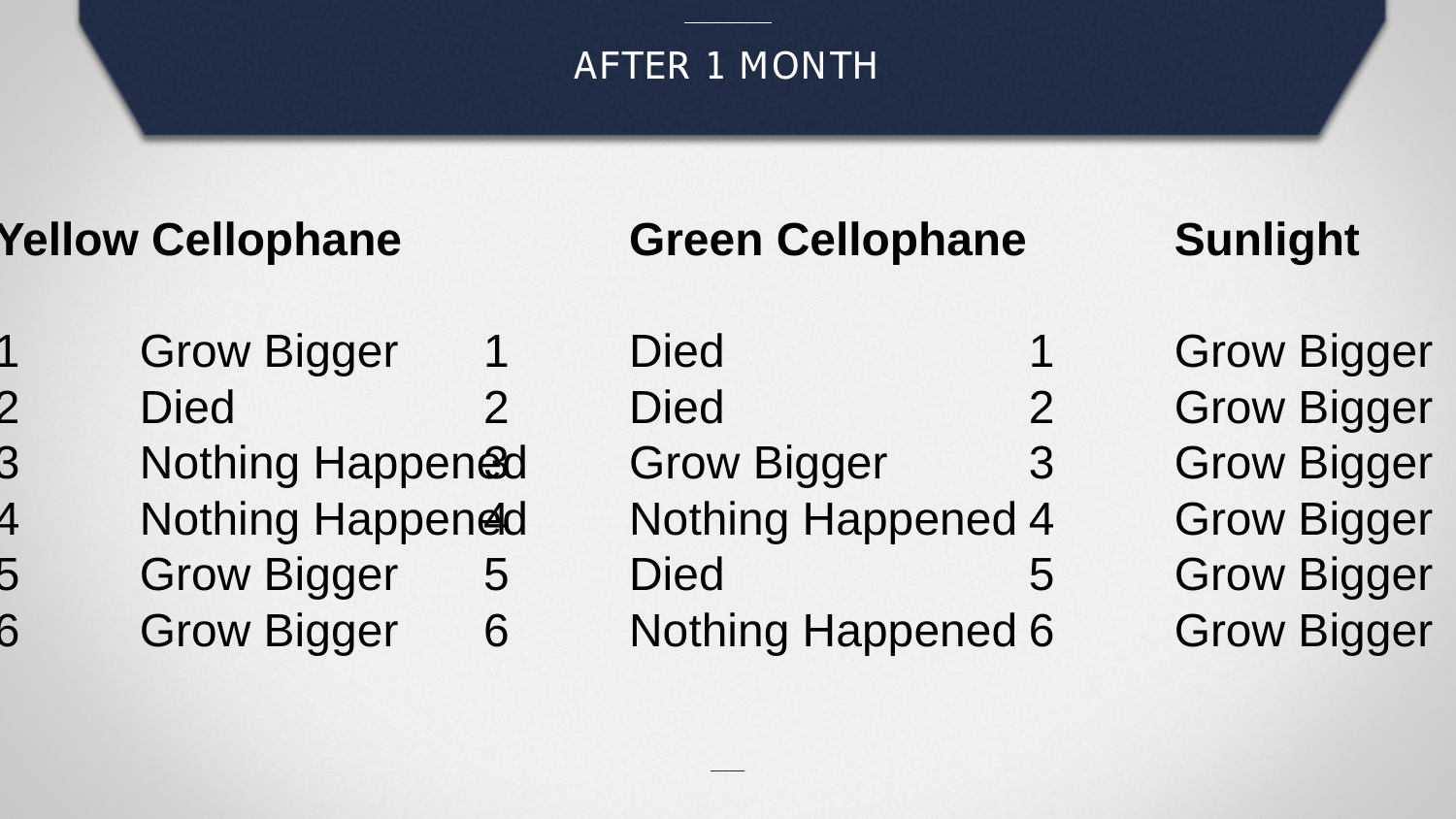

AFTER 1 MONTH
Yellow Cellophane

1	Grow Bigger
2	Died
3	Nothing Happened
4	Nothing Happened
5	Grow Bigger
6	Grow Bigger
	Green Cellophane

1	Died
2	Died
3	Grow Bigger
4	Nothing Happened
5	Died
6	Nothing Happened
	Sunlight

1	Grow Bigger
2	Grow Bigger
3	Grow Bigger
4	Grow Bigger
5	Grow Bigger
6	Grow Bigger
13